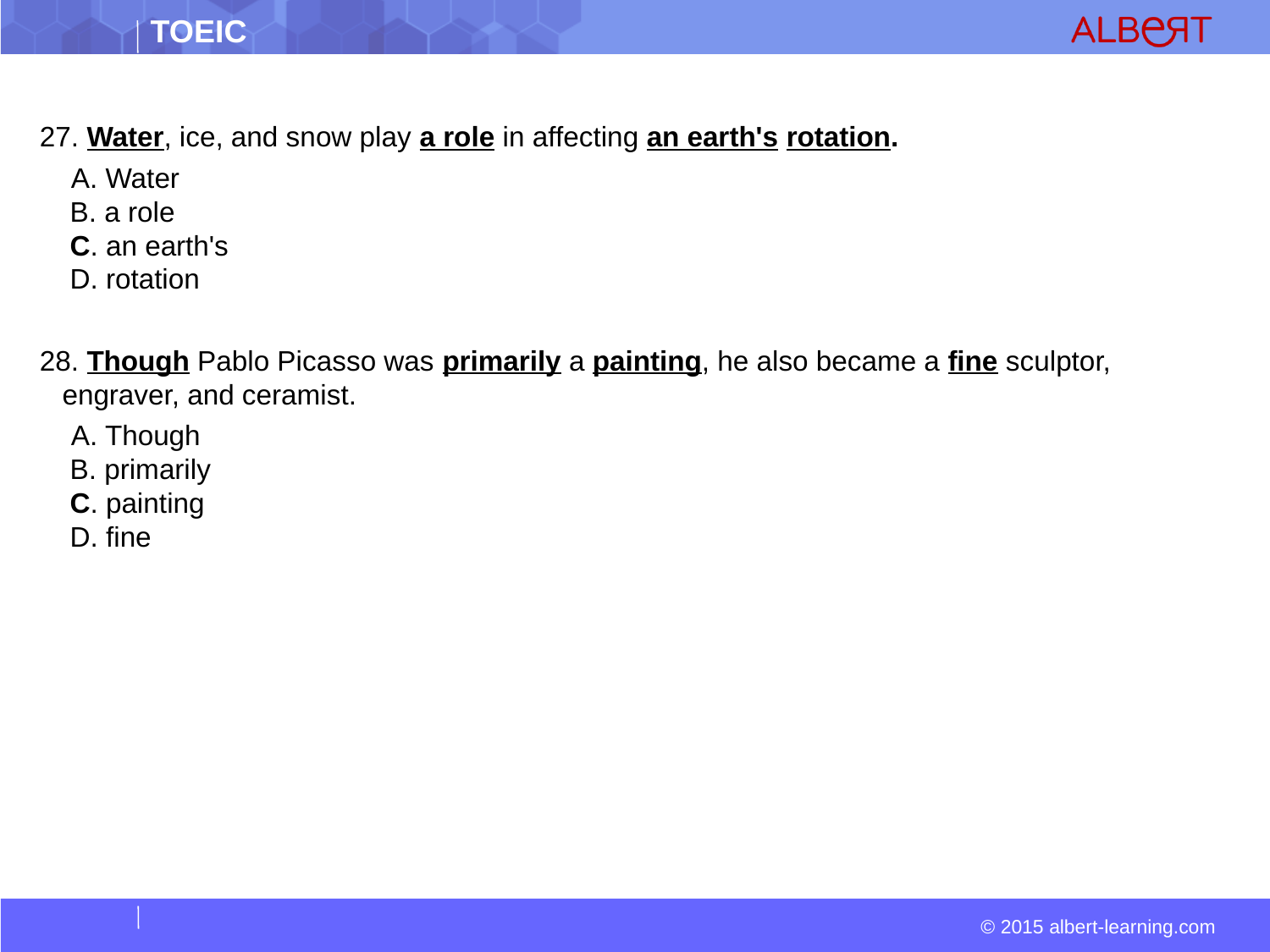

27. Water, ice, and snow play a role in affecting an earth's rotation.
    A. Water  
 B. a role  
 C. an earth's  
 D. rotation

28. Though Pablo Picasso was primarily a painting, he also became a fine sculptor, engraver, and ceramist.
    A. Though  
 B. primarily  
 C. painting  
 D. fine